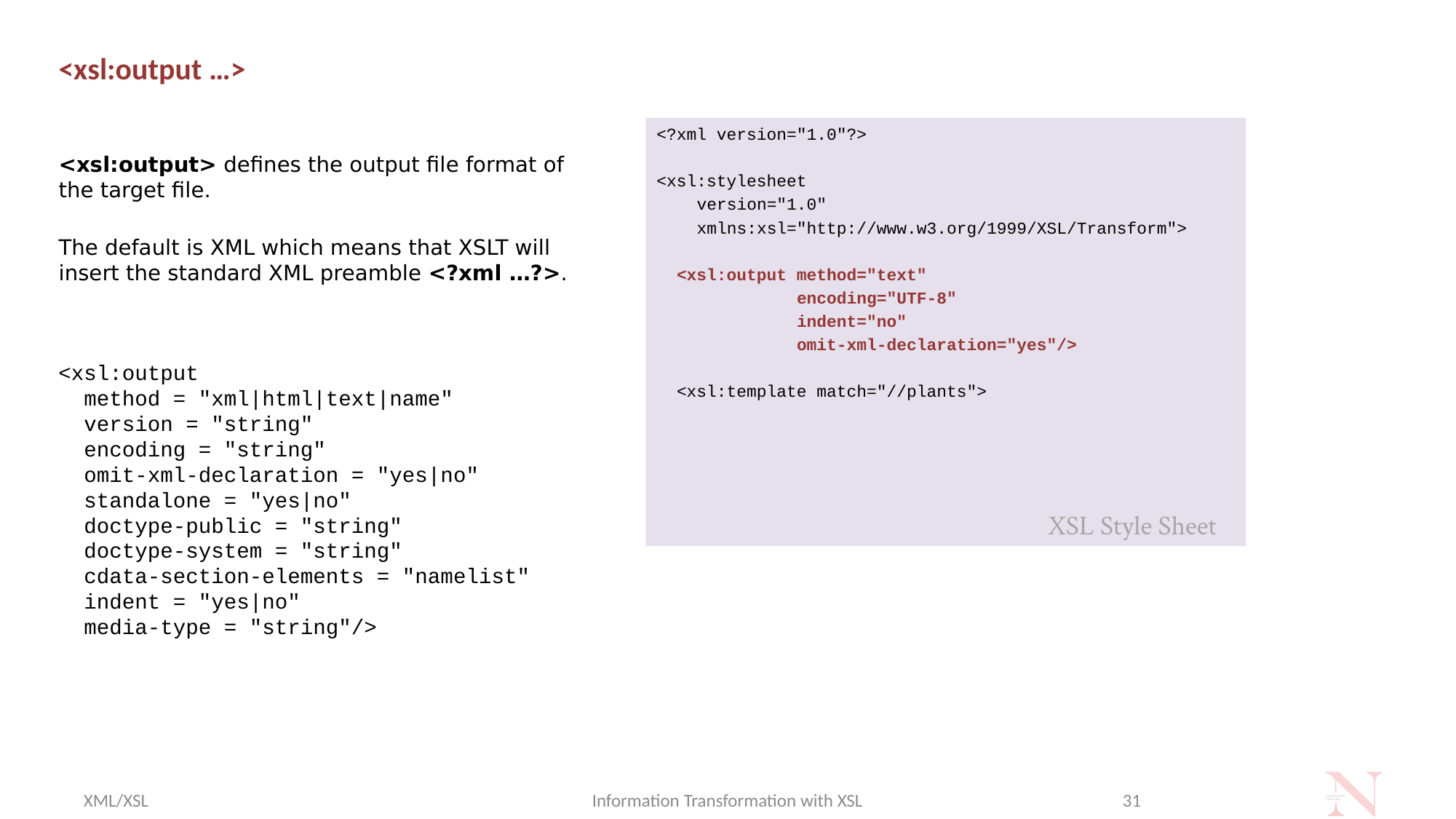

# <xsl:output …>
<?xml version="1.0"?>

<xsl:stylesheet
    version="1.0"
    xmlns:xsl="http://www.w3.org/1999/XSL/Transform">

  <xsl:output method="text"
              encoding="UTF-8"
              indent="no"
              omit-xml-declaration="yes"/>

  <xsl:template match="//plants">
<xsl:output> defines the output file format of the target file.
The default is XML which means that XSLT will insert the standard XML preamble <?xml …?>.
<xsl:output
  method = "xml|html|text|name"
  version = "string"
  encoding = "string"
  omit-xml-declaration = "yes|no"
  standalone = "yes|no"
  doctype-public = "string"
  doctype-system = "string"
  cdata-section-elements = "namelist"
  indent = "yes|no"
  media-type = "string"/>
XSL Style Sheet
XML/XSL
Information Transformation with XSL
31